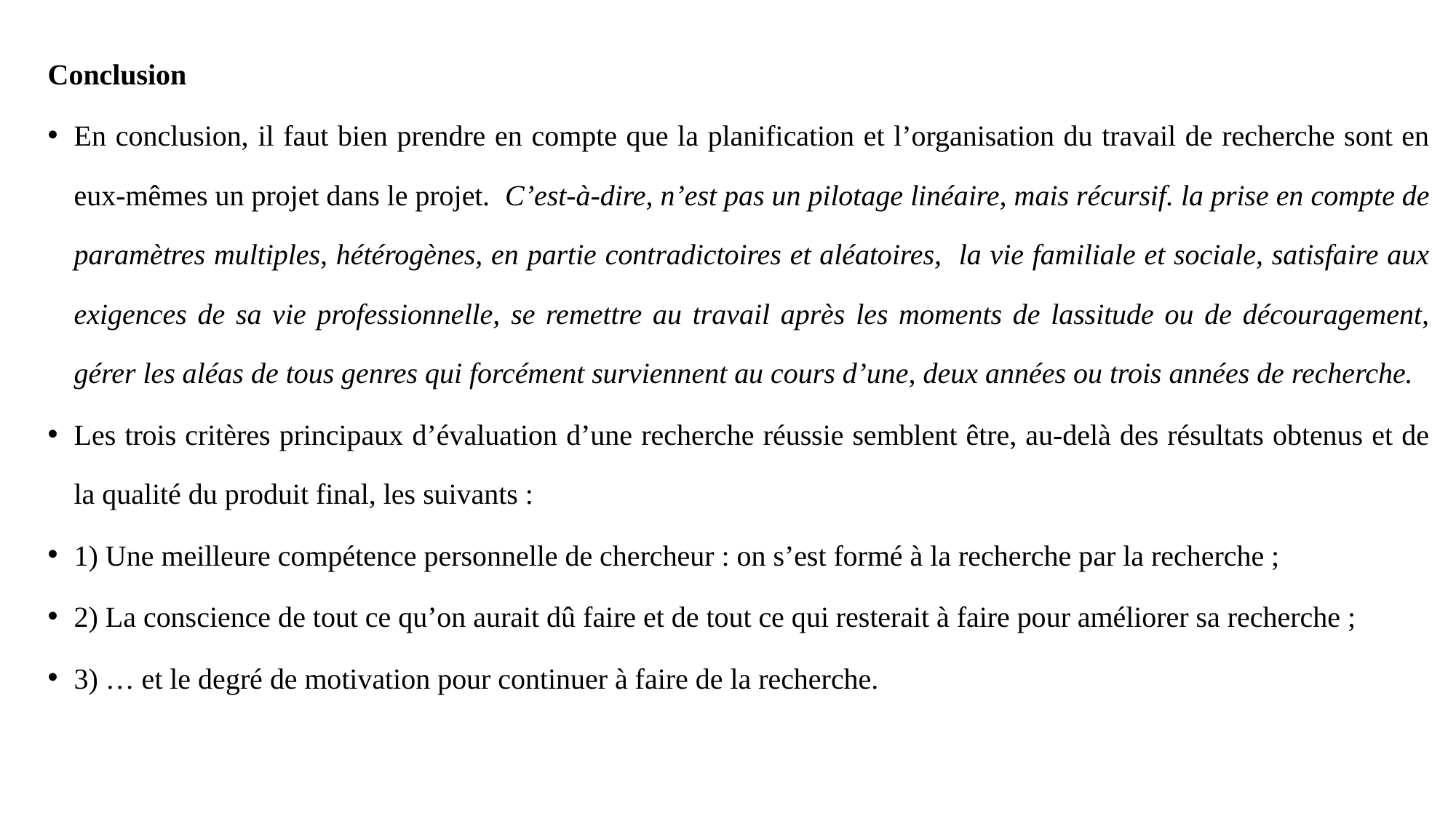

Conclusion
En conclusion, il faut bien prendre en compte que la planification et l’organisation du travail de recherche sont en eux-mêmes un projet dans le projet.  C’est-à-dire, n’est pas un pilotage linéaire, mais récursif. la prise en compte de paramètres multiples, hétérogènes, en partie contradictoires et aléatoires,  la vie familiale et sociale, satisfaire aux exigences de sa vie professionnelle, se remettre au travail après les moments de lassitude ou de découragement, gérer les aléas de tous genres qui forcément surviennent au cours d’une, deux années ou trois années de recherche.
Les trois critères principaux d’évaluation d’une recherche réussie semblent être, au-delà des résultats obtenus et de la qualité du produit final, les suivants :
1) Une meilleure compétence personnelle de chercheur : on s’est formé à la recherche par la recherche ;
2) La conscience de tout ce qu’on aurait dû faire et de tout ce qui resterait à faire pour améliorer sa recherche ;
3) … et le degré de motivation pour continuer à faire de la recherche.